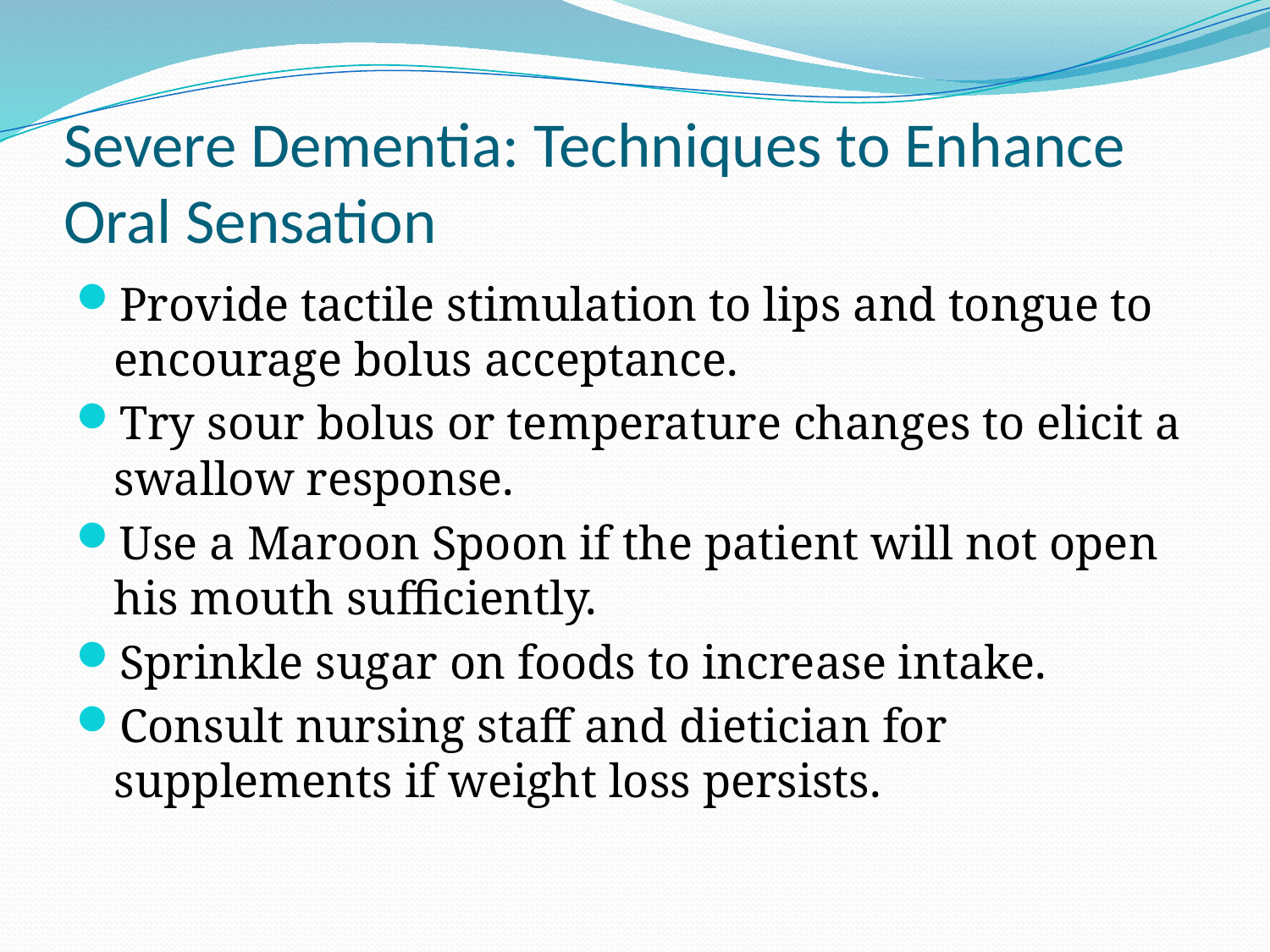

# Severe Dementia: Techniques to Enhance Oral Sensation
Provide tactile stimulation to lips and tongue to encourage bolus acceptance.
Try sour bolus or temperature changes to elicit a swallow response.
Use a Maroon Spoon if the patient will not open his mouth sufficiently.
Sprinkle sugar on foods to increase intake.
Consult nursing staff and dietician for supplements if weight loss persists.